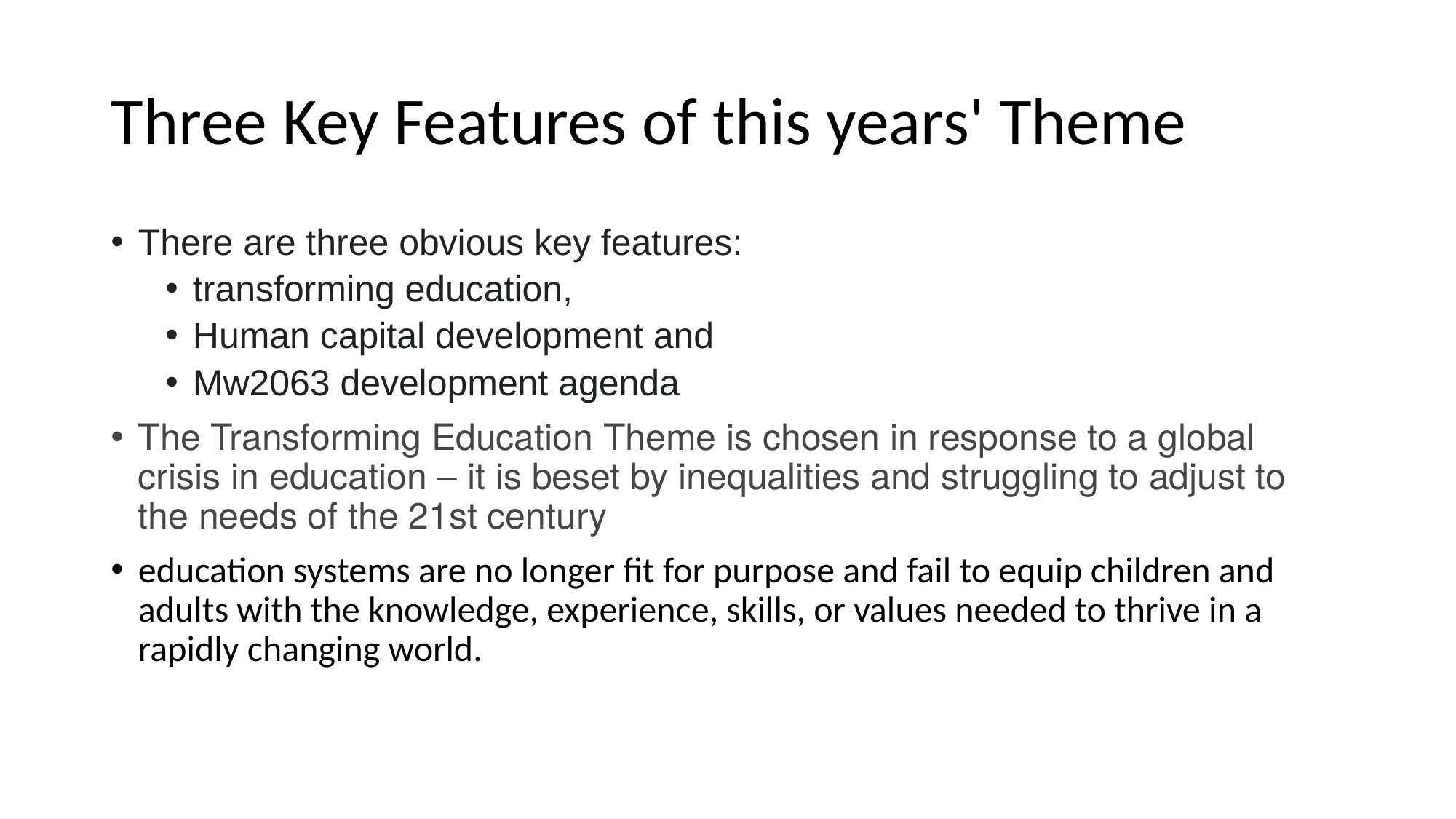

# Three Key Features of this years' Theme
There are three obvious key features:
transforming education,
Human capital development and
Mw2063 development agenda
The Transforming Education Theme is chosen in response to a global crisis in education – it is beset by inequalities and struggling to adjust to the needs of the 21st century
education systems are no longer fit for purpose and fail to equip children and adults with the knowledge, experience, skills, or values needed to thrive in a rapidly changing world.